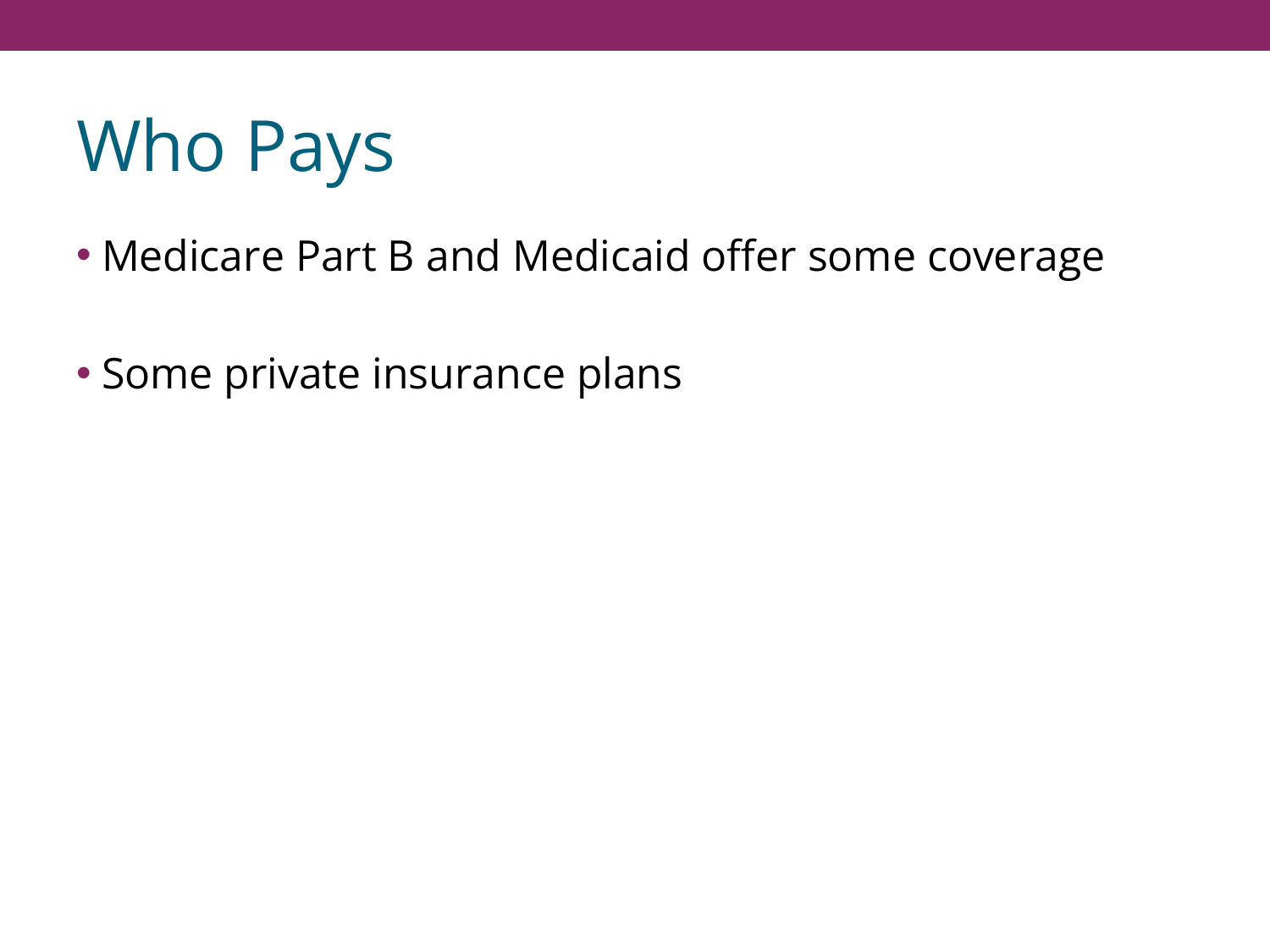

# Who Pays
Medicare Part B and Medicaid offer some coverage

Some private insurance plans